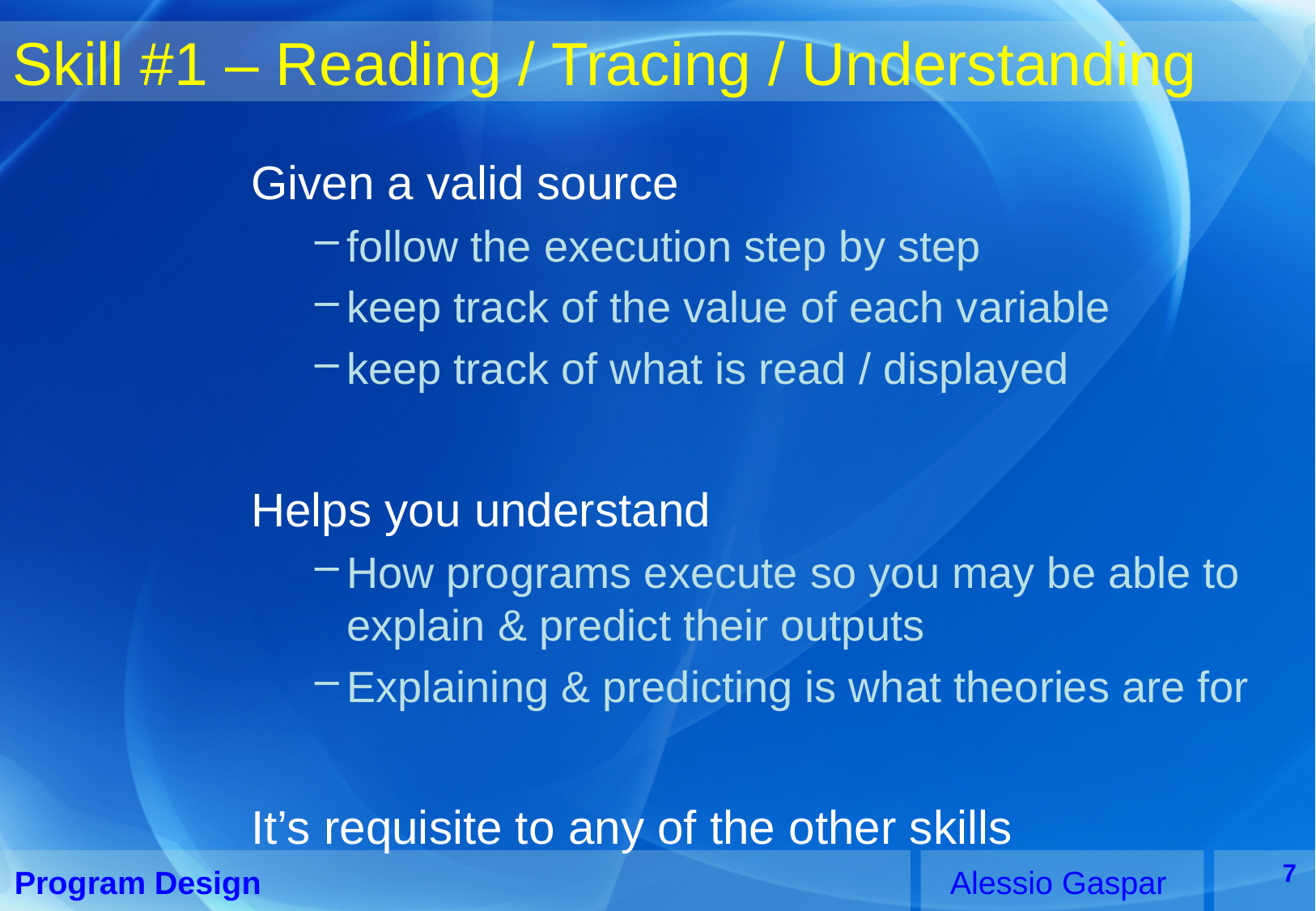

# Skill #1 – Reading / Tracing / Understanding
Given a valid source
follow the execution step by step
keep track of the value of each variable
keep track of what is read / displayed

Helps you understand
How programs execute so you may be able to explain & predict their outputs
Explaining & predicting is what theories are for

It’s requisite to any of the other skills
7